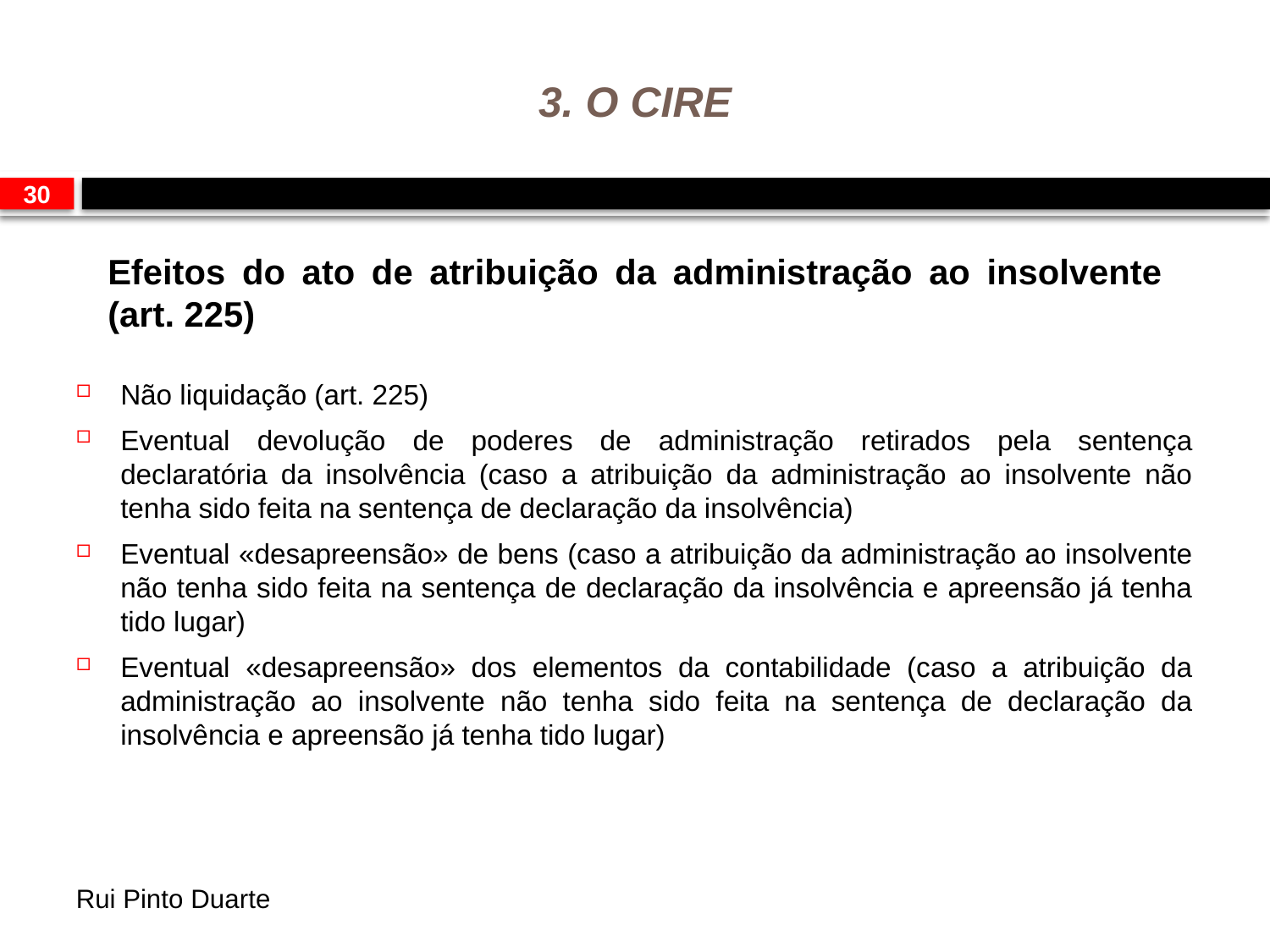

# 3. O CIRE
30
Efeitos do ato de atribuição da administração ao insolvente (art. 225)
Não liquidação (art. 225)
Eventual devolução de poderes de administração retirados pela sentença declaratória da insolvência (caso a atribuição da administração ao insolvente não tenha sido feita na sentença de declaração da insolvência)
Eventual «desapreensão» de bens (caso a atribuição da administração ao insolvente não tenha sido feita na sentença de declaração da insolvência e apreensão já tenha tido lugar)
Eventual «desapreensão» dos elementos da contabilidade (caso a atribuição da administração ao insolvente não tenha sido feita na sentença de declaração da insolvência e apreensão já tenha tido lugar)

Rui Pinto Duarte